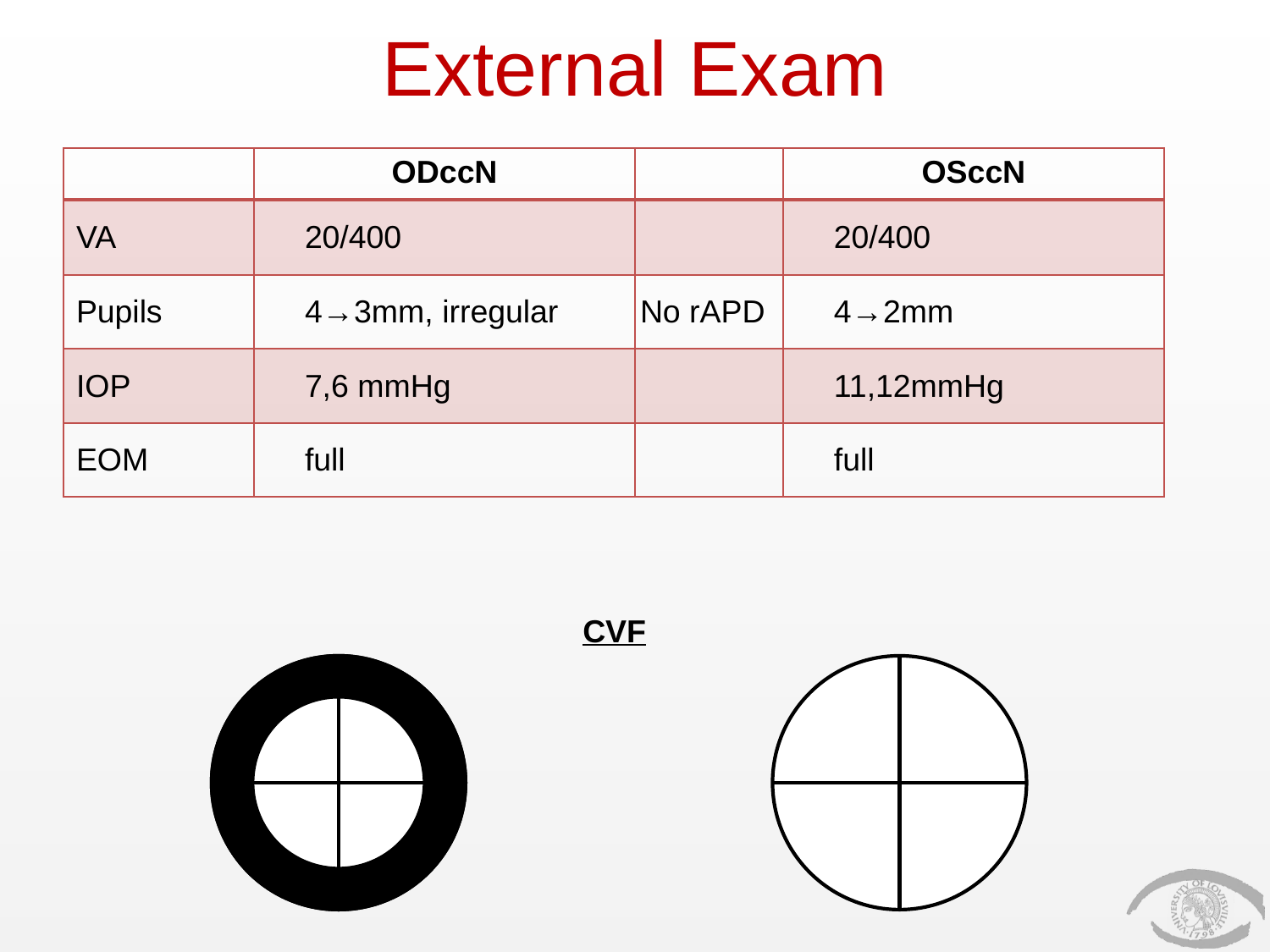

# External Exam
|  | ODccN |  | OSccN |
| --- | --- | --- | --- |
| VA | 20/400 |  | 20/400 |
| Pupils | 4→3mm, irregular | No rAPD | 4→2mm |
| IOP | 7,6 mmHg |  | 11,12mmHg |
| EOM | full |  | full |
CVF